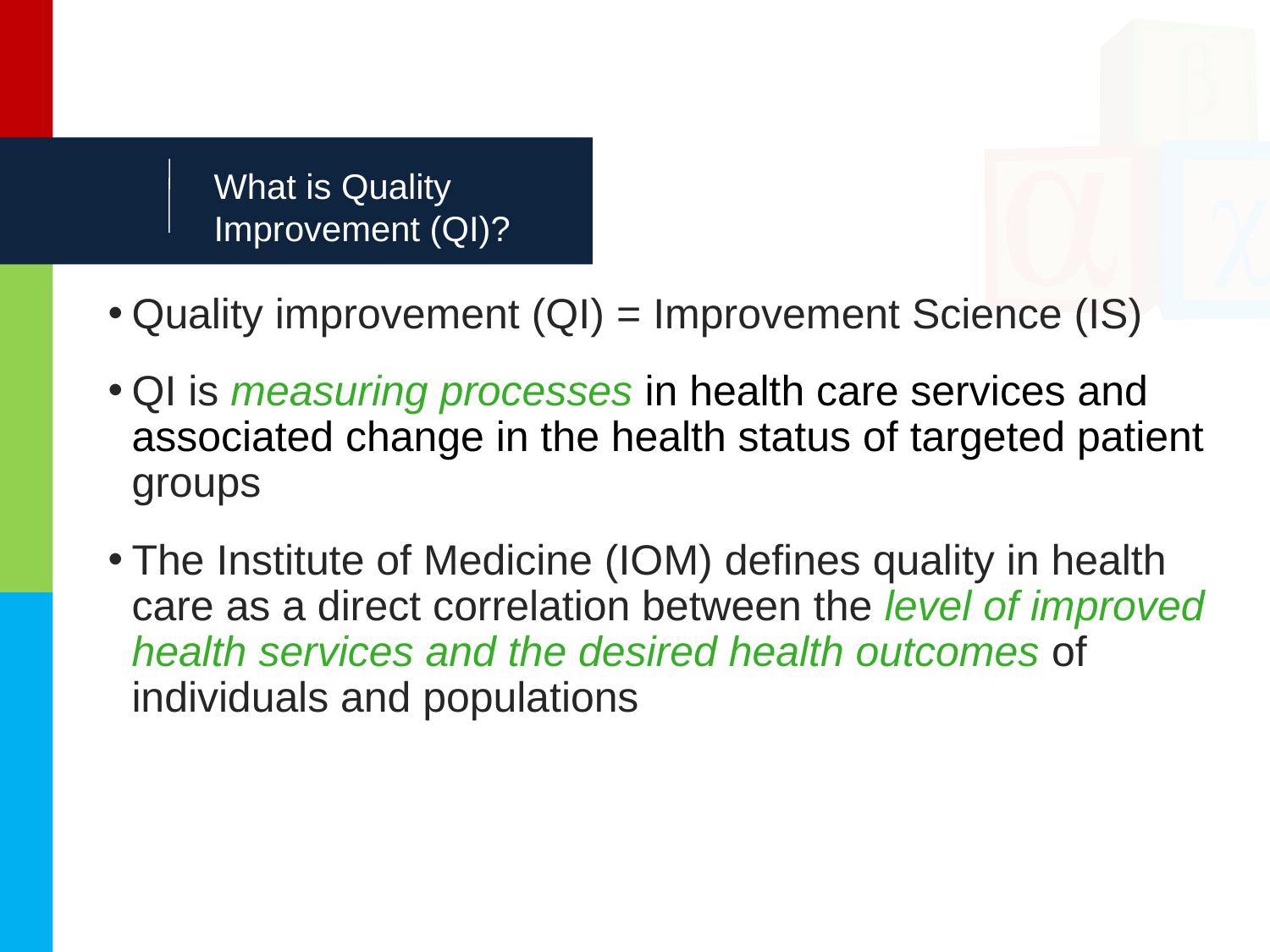

# What is Quality Improvement (QI)?
Quality improvement (QI) = Improvement Science (IS)
QI is measuring processes in health care services and associated change in the health status of targeted patient groups
The Institute of Medicine (IOM) defines quality in health care as a direct correlation between the level of improved health services and the desired health outcomes of individuals and populations